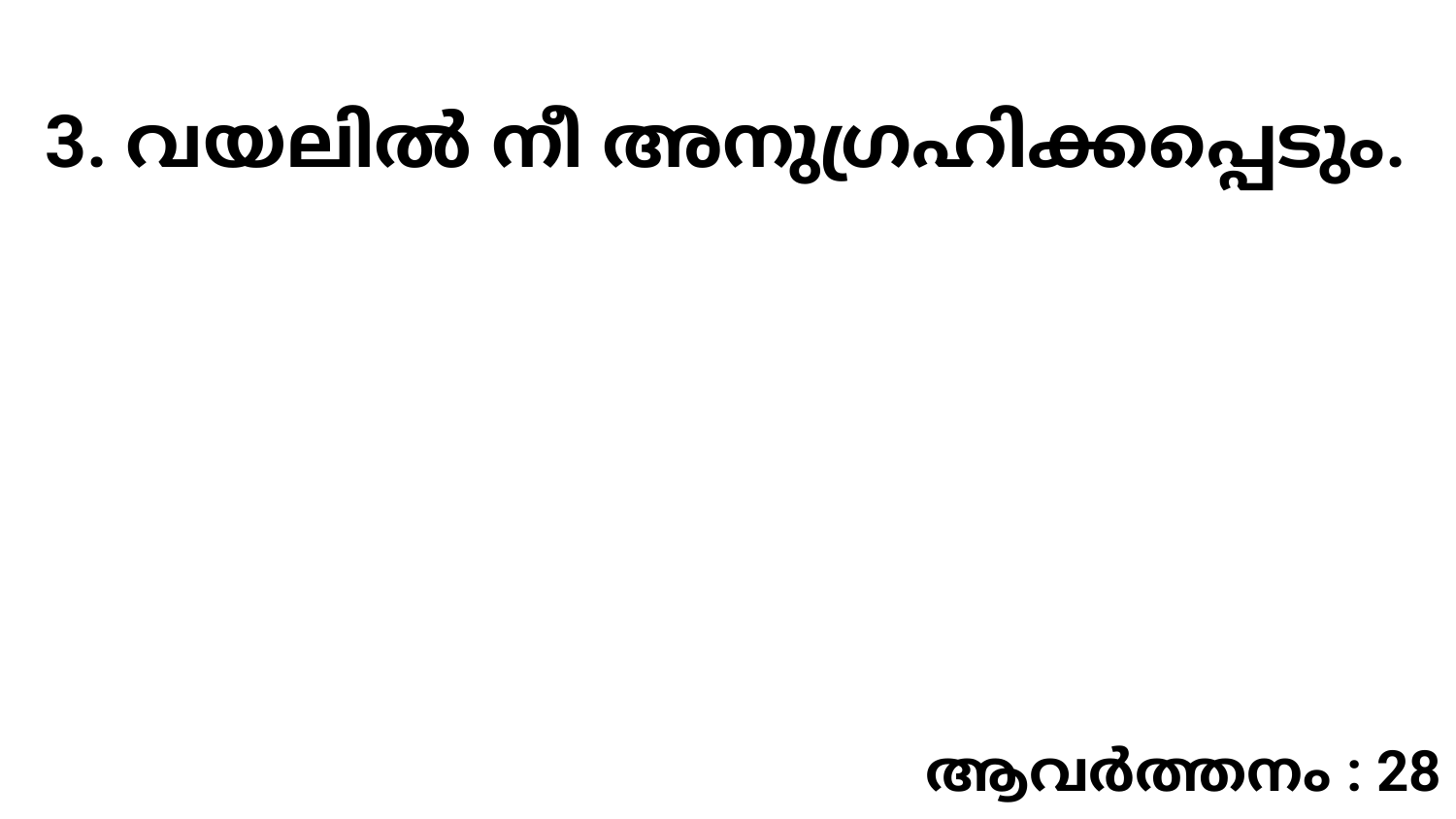

3. വയലിൽ നീ അനുഗ്രഹിക്കപ്പെടും.
ആവർത്തനം : 28